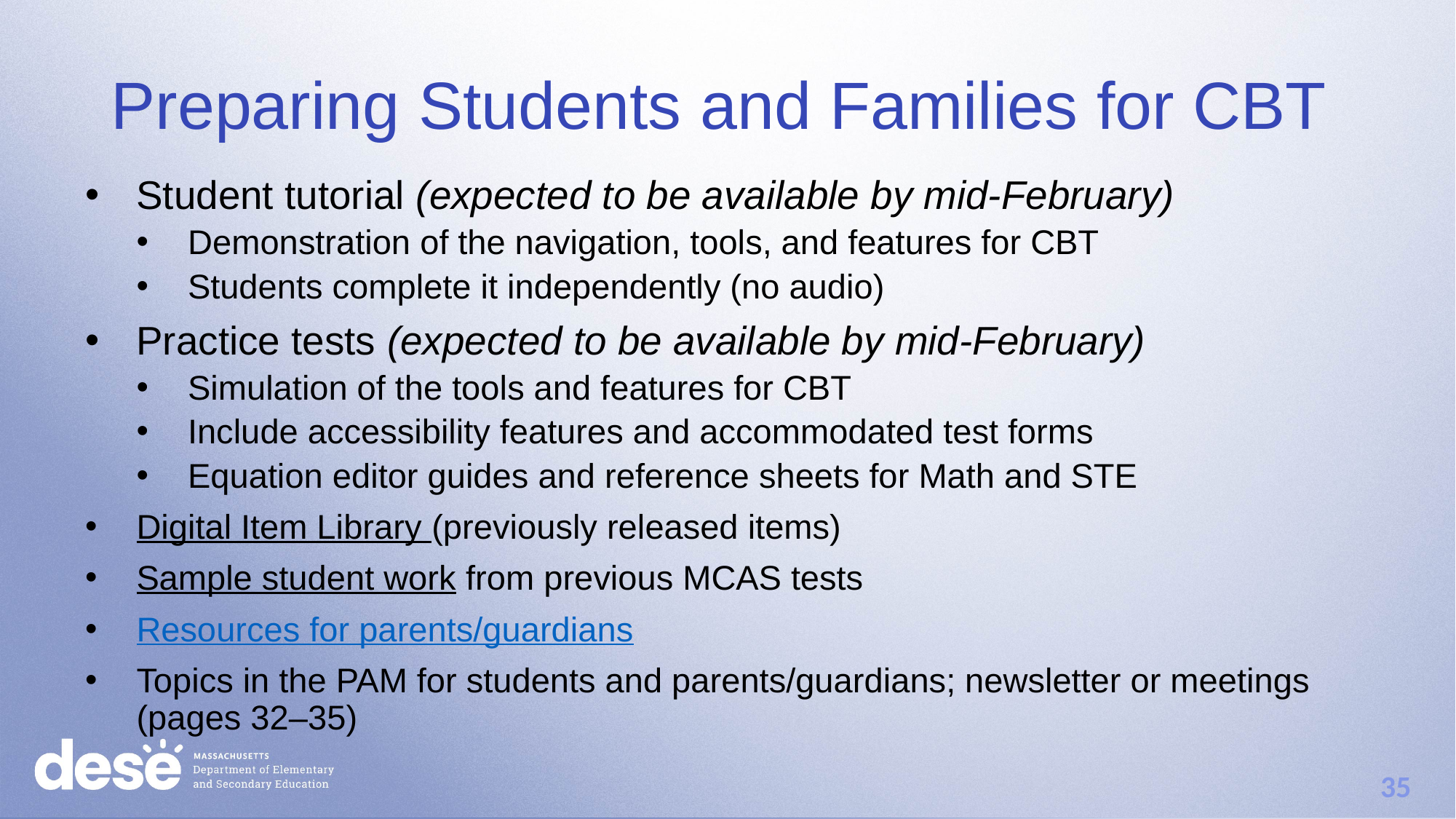

# Preparing Students and Families for CBT
Student tutorial (expected to be available by mid-February)
Demonstration of the navigation, tools, and features for CBT
Students complete it independently (no audio)
Practice tests (expected to be available by mid-February)
Simulation of the tools and features for CBT
Include accessibility features and accommodated test forms
Equation editor guides and reference sheets for Math and STE
Digital Item Library (previously released items)
Sample student work from previous MCAS tests
Resources for parents/guardians
Topics in the PAM for students and parents/guardians; newsletter or meetings (pages 32–35)